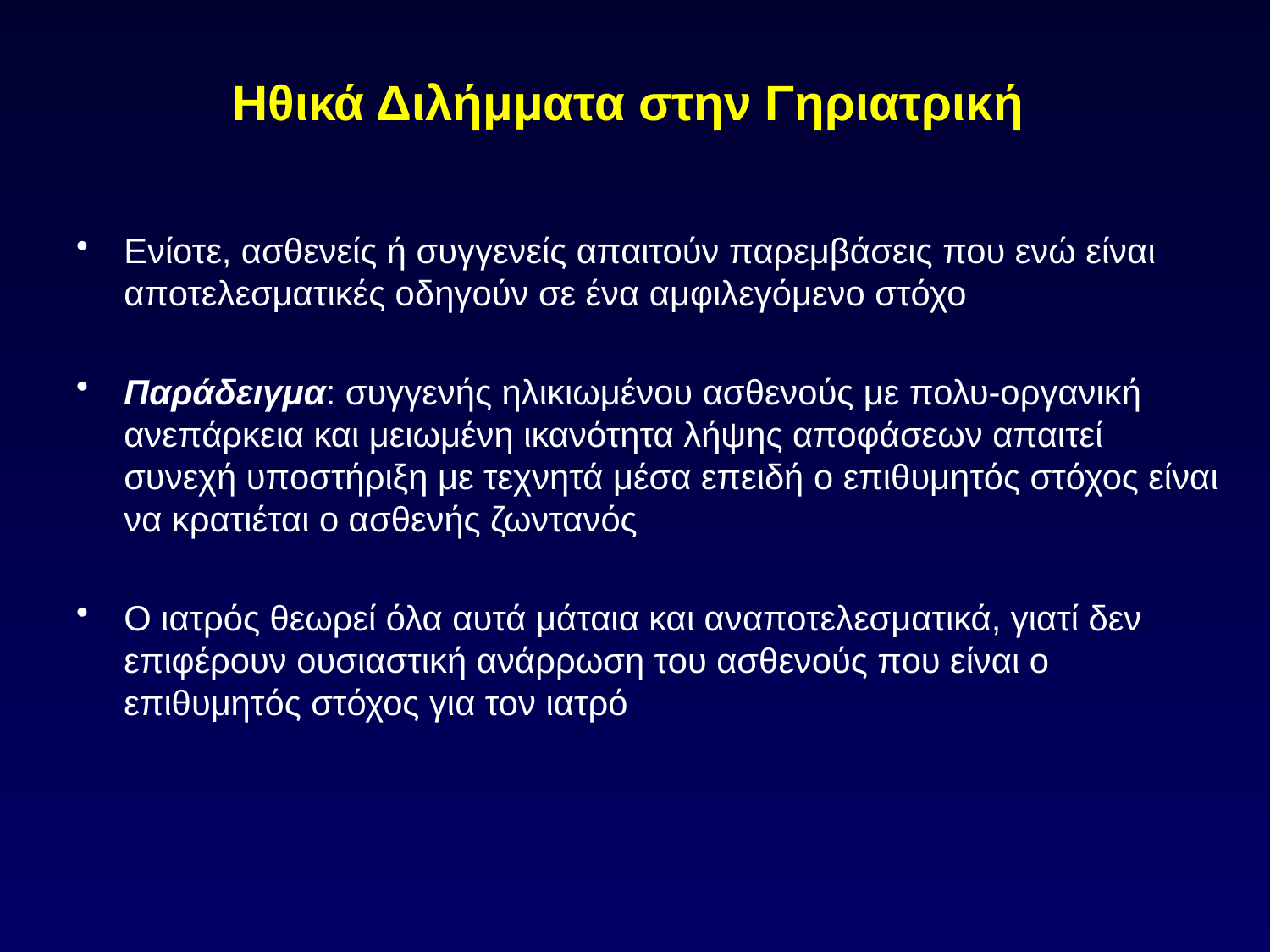

# Ηθικά Διλήμματα στην Γηριατρική
Ενίοτε, ασθενείς ή συγγενείς απαιτούν παρεμβάσεις που ενώ είναι αποτελεσματικές οδηγούν σε ένα αμφιλεγόμενο στόχο

Παράδειγμα: συγγενής ηλικιωμένου ασθενούς με πολυ-οργανική ανεπάρκεια και μειωμένη ικανότητα λήψης αποφάσεων απαιτεί συνεχή υποστήριξη με τεχνητά μέσα επειδή ο επιθυμητός στόχος είναι να κρατιέται ο ασθενής ζωντανός

Ο ιατρός θεωρεί όλα αυτά μάταια και αναποτελεσματικά, γιατί δεν επιφέρουν ουσιαστική ανάρρωση του ασθενούς που είναι ο επιθυμητός στόχος για τον ιατρό